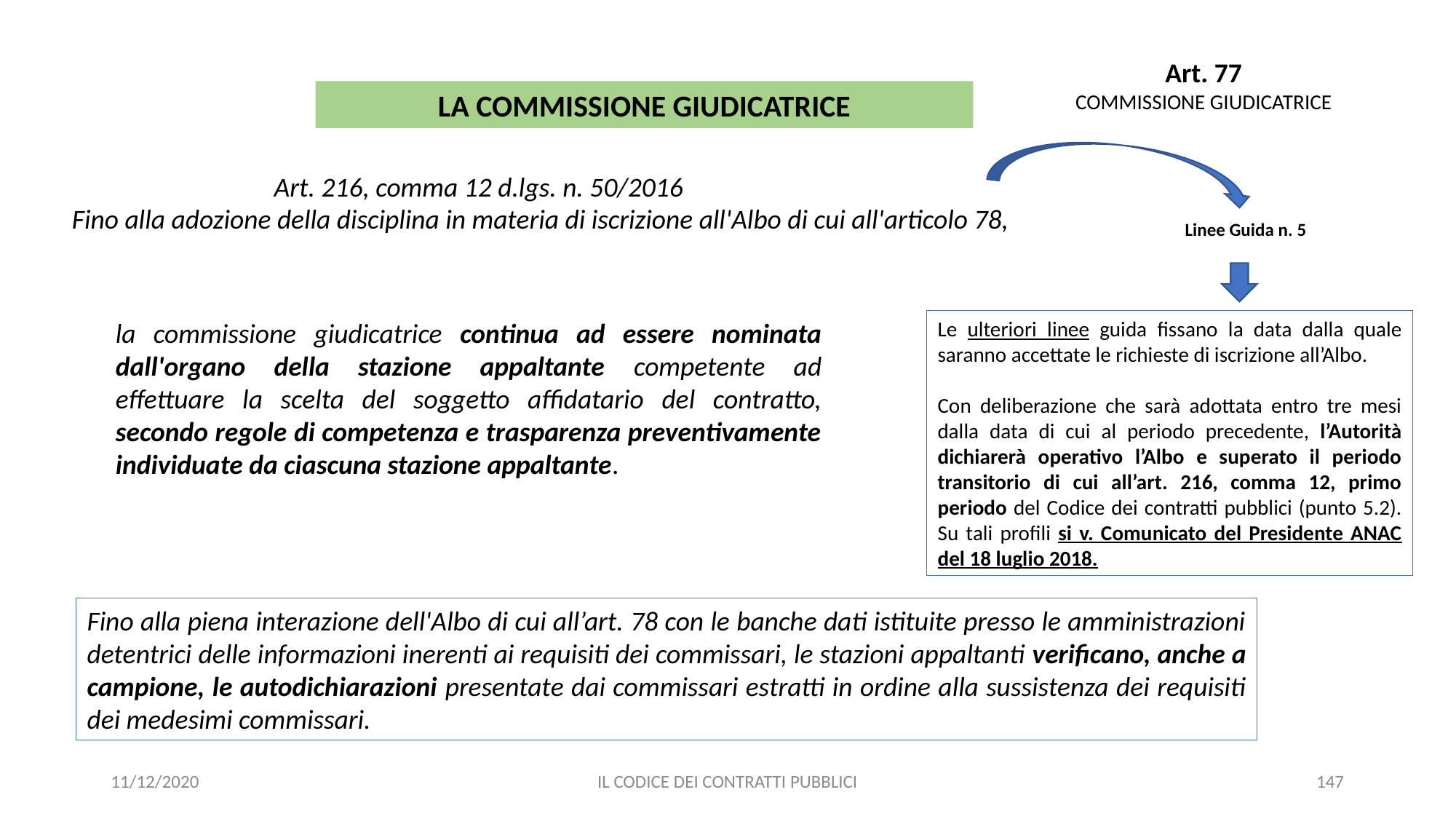

Art. 77
COMMISSIONE GIUDICATRICE
LA COMMISSIONE GIUDICATRICE
Art. 216, comma 12 d.lgs. n. 50/2016
Fino alla adozione della disciplina in materia di iscrizione all'Albo di cui all'articolo 78,

Linee Guida n. 5

la commissione giudicatrice continua ad essere nominata dall'organo della stazione appaltante competente ad effettuare la scelta del soggetto affidatario del contratto, secondo regole di competenza e trasparenza preventivamente individuate da ciascuna stazione appaltante.
Le ulteriori linee guida fissano la data dalla quale saranno accettate le richieste di iscrizione all’Albo.

Con deliberazione che sarà adottata entro tre mesi dalla data di cui al periodo precedente, l’Autorità dichiarerà operativo l’Albo e superato il periodo transitorio di cui all’art. 216, comma 12, primo periodo del Codice dei contratti pubblici (punto 5.2). Su tali profili si v. Comunicato del Presidente ANAC del 18 luglio 2018.
Fino alla piena interazione dell'Albo di cui all’art. 78 con le banche dati istituite presso le amministrazioni detentrici delle informazioni inerenti ai requisiti dei commissari, le stazioni appaltanti verificano, anche a campione, le autodichiarazioni presentate dai commissari estratti in ordine alla sussistenza dei requisiti dei medesimi commissari.
11/12/2020
IL CODICE DEI CONTRATTI PUBBLICI
147